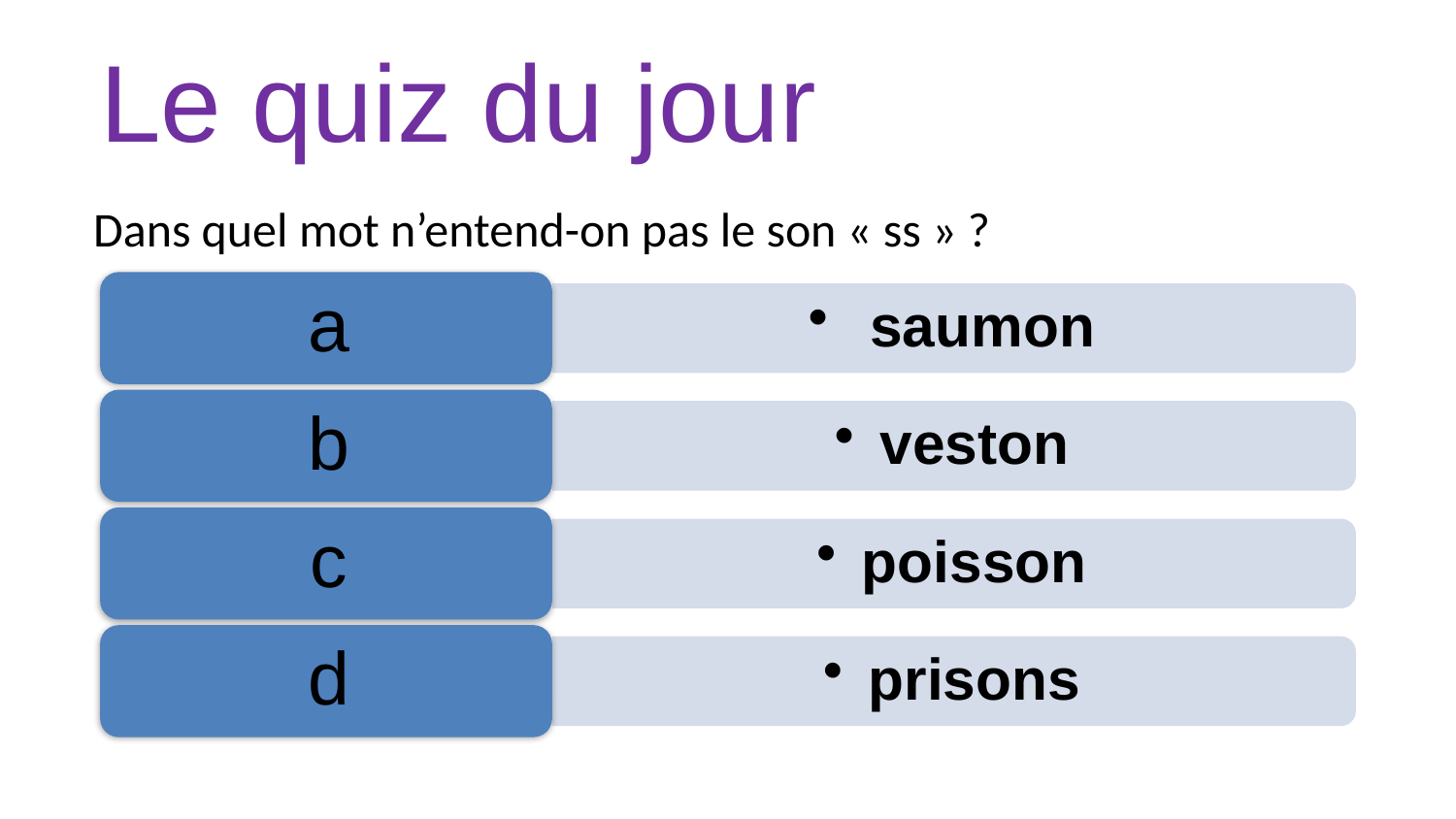

# Le quiz du jour
Dans quel mot n’entend-on pas le son « ss » ?
 saumon
a
veston
b
poisson
c
prisons
d